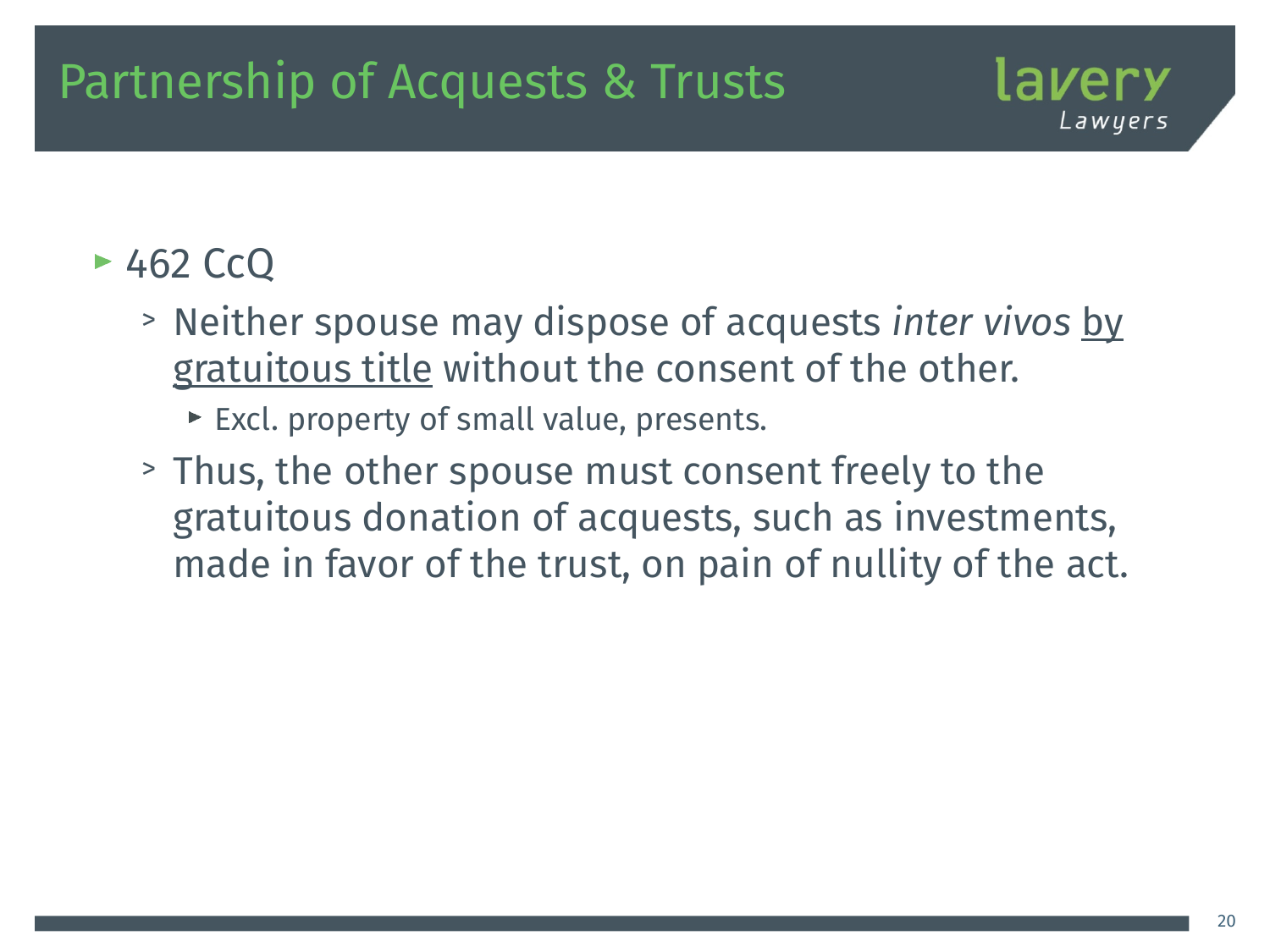

# Partnership of Acquests & Trusts
462 CcQ
Neither spouse may dispose of acquests inter vivos by gratuitous title without the consent of the other.
Excl. property of small value, presents.
Thus, the other spouse must consent freely to the gratuitous donation of acquests, such as investments, made in favor of the trust, on pain of nullity of the act.
20